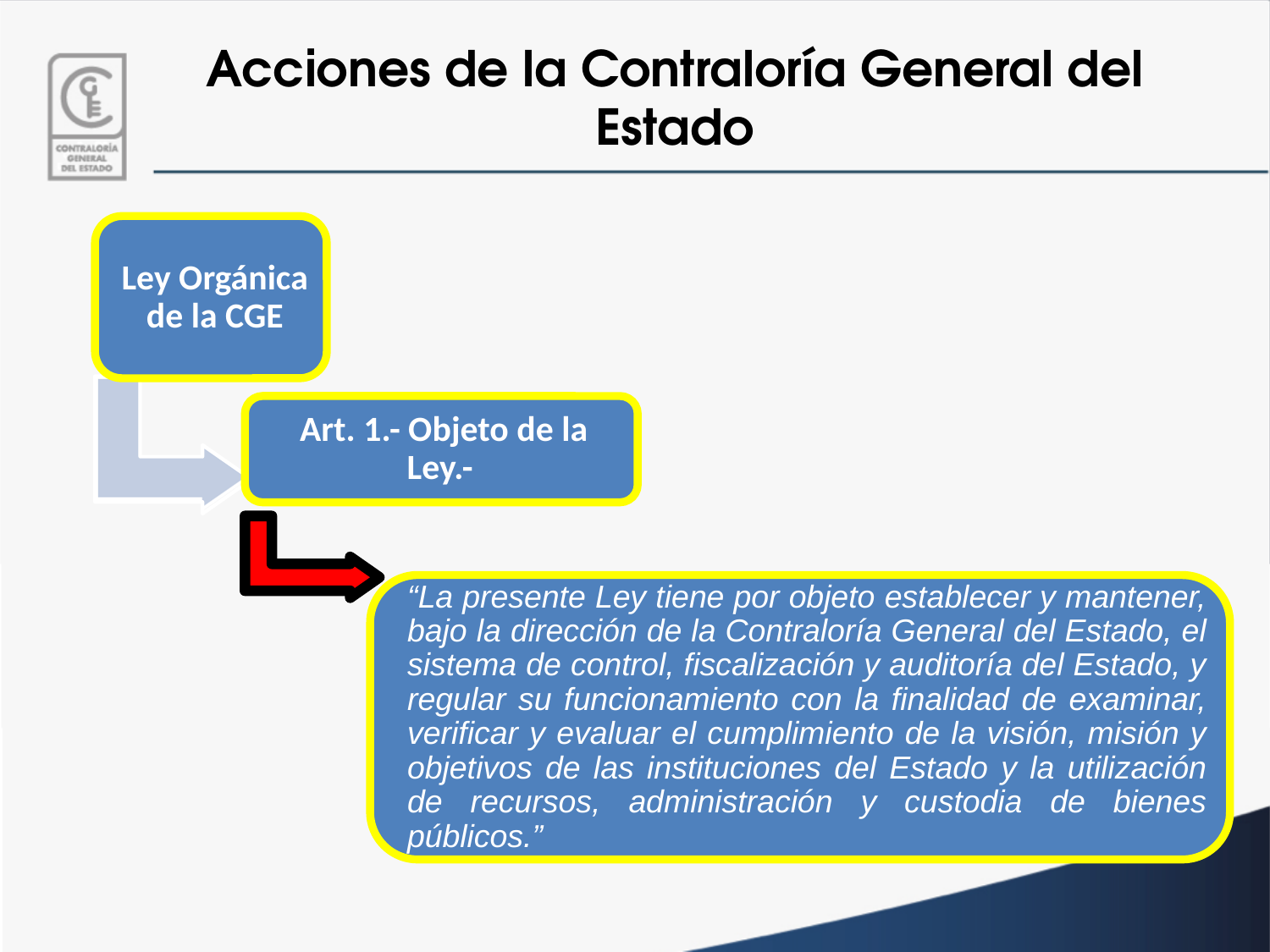

# Acciones de la Contraloría General del Estado
Ley Orgánica de la CGE
Art. 1.- Objeto de la Ley.-
“La presente Ley tiene por objeto establecer y mantener, bajo la dirección de la Contraloría General del Estado, el sistema de control, fiscalización y auditoría del Estado, y regular su funcionamiento con la finalidad de examinar, verificar y evaluar el cumplimiento de la visión, misión y objetivos de las instituciones del Estado y la utilización de recursos, administración y custodia de bienes públicos.”